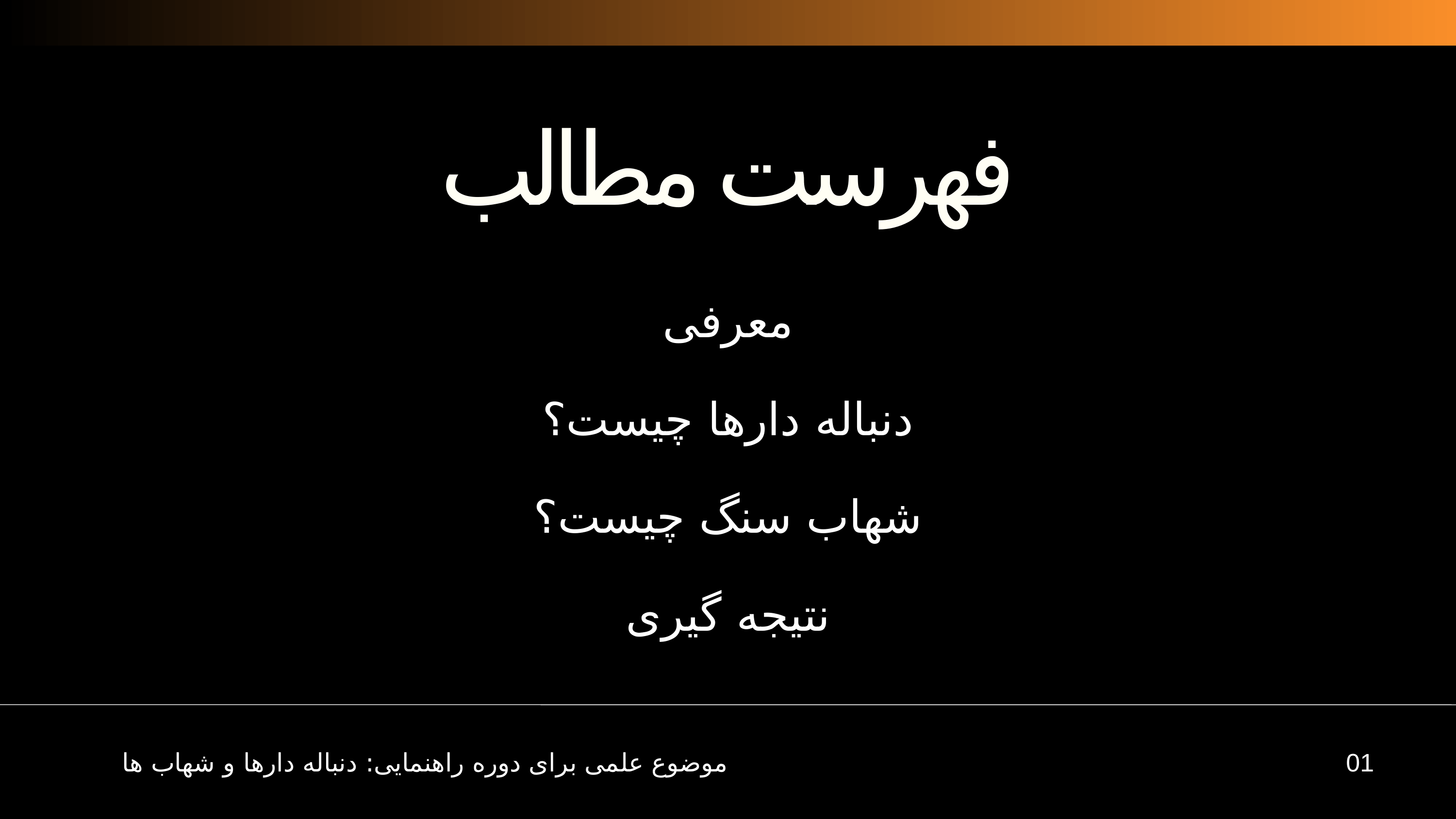

فهرست مطالب
معرفی
دنباله دارها چیست؟
شهاب سنگ چیست؟
نتیجه گیری

موضوع علمی برای دوره راهنمایی: دنباله دارها و شهاب ها
01